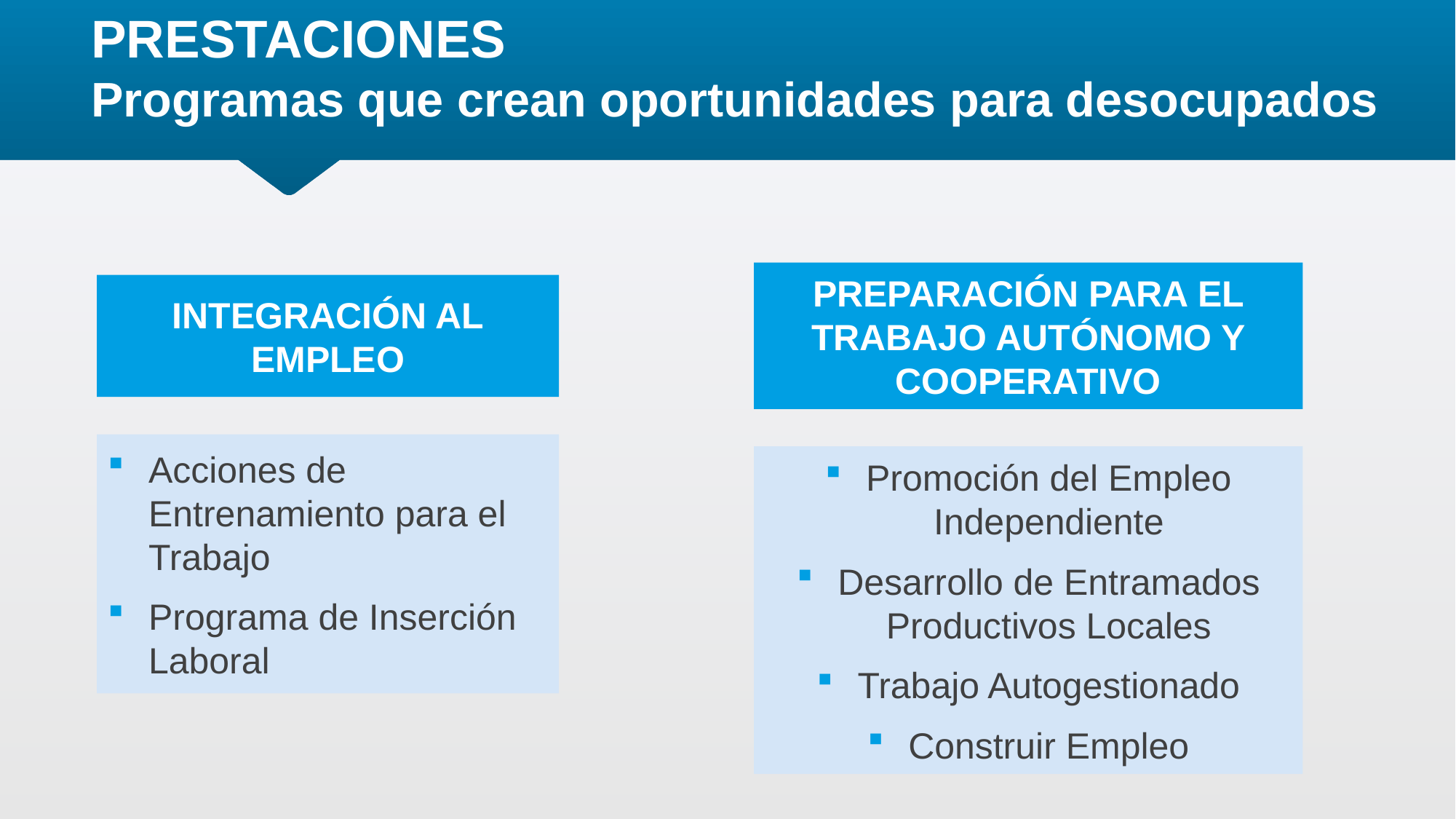

# PRESTACIONES Programas que crean oportunidades para desocupados

PREPARACIÓN PARA EL TRABAJO AUTÓNOMO Y COOPERATIVO
INTEGRACIÓN AL EMPLEO
Acciones de Entrenamiento para el Trabajo
Programa de Inserción Laboral
Promoción del Empleo Independiente
Desarrollo de Entramados Productivos Locales
Trabajo Autogestionado
Construir Empleo